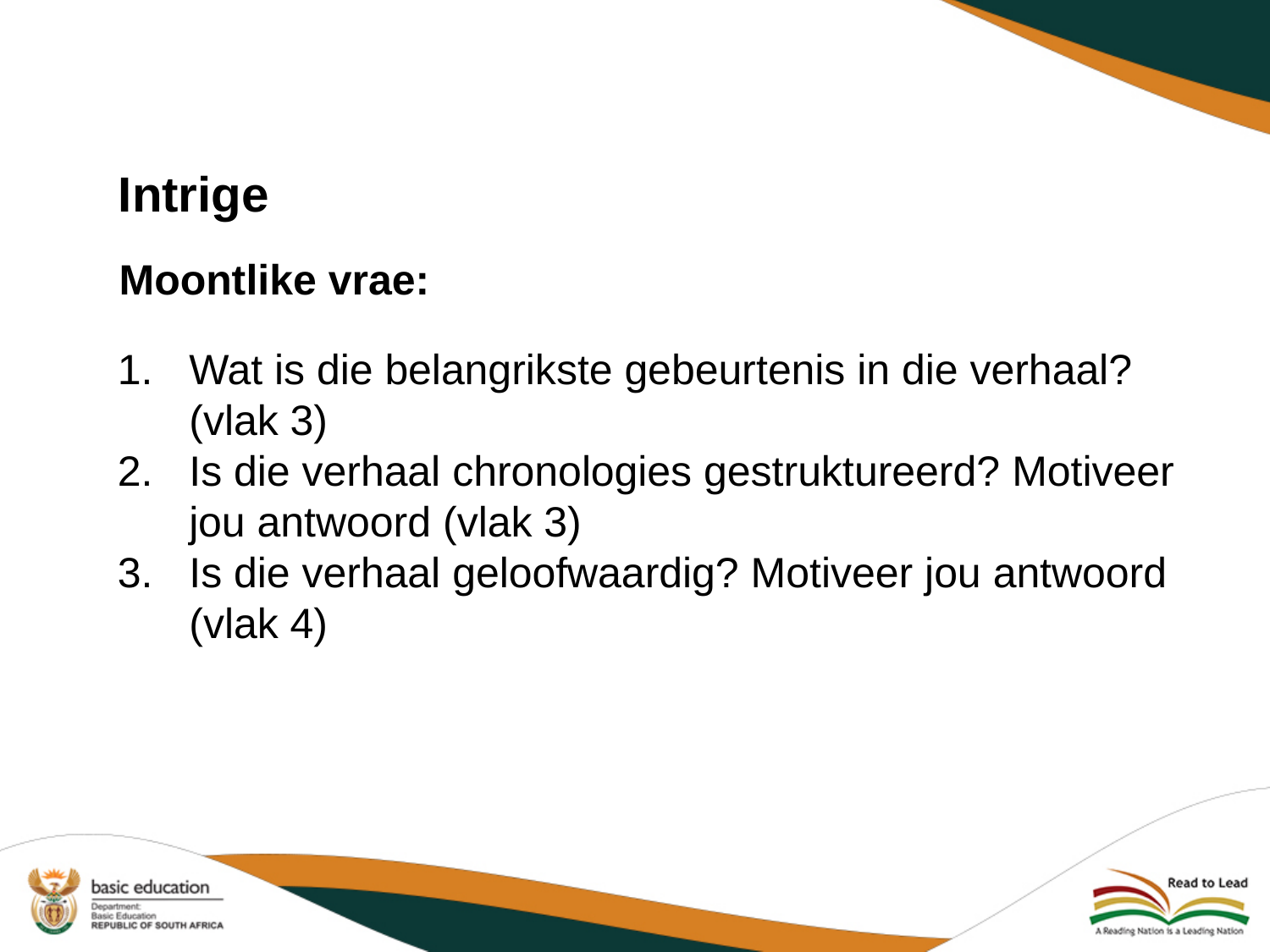

Intrige
Moontlike vrae:
Wat is die belangrikste gebeurtenis in die verhaal? (vlak 3)
Is die verhaal chronologies gestruktureerd? Motiveer jou antwoord (vlak 3)
Is die verhaal geloofwaardig? Motiveer jou antwoord (vlak 4)